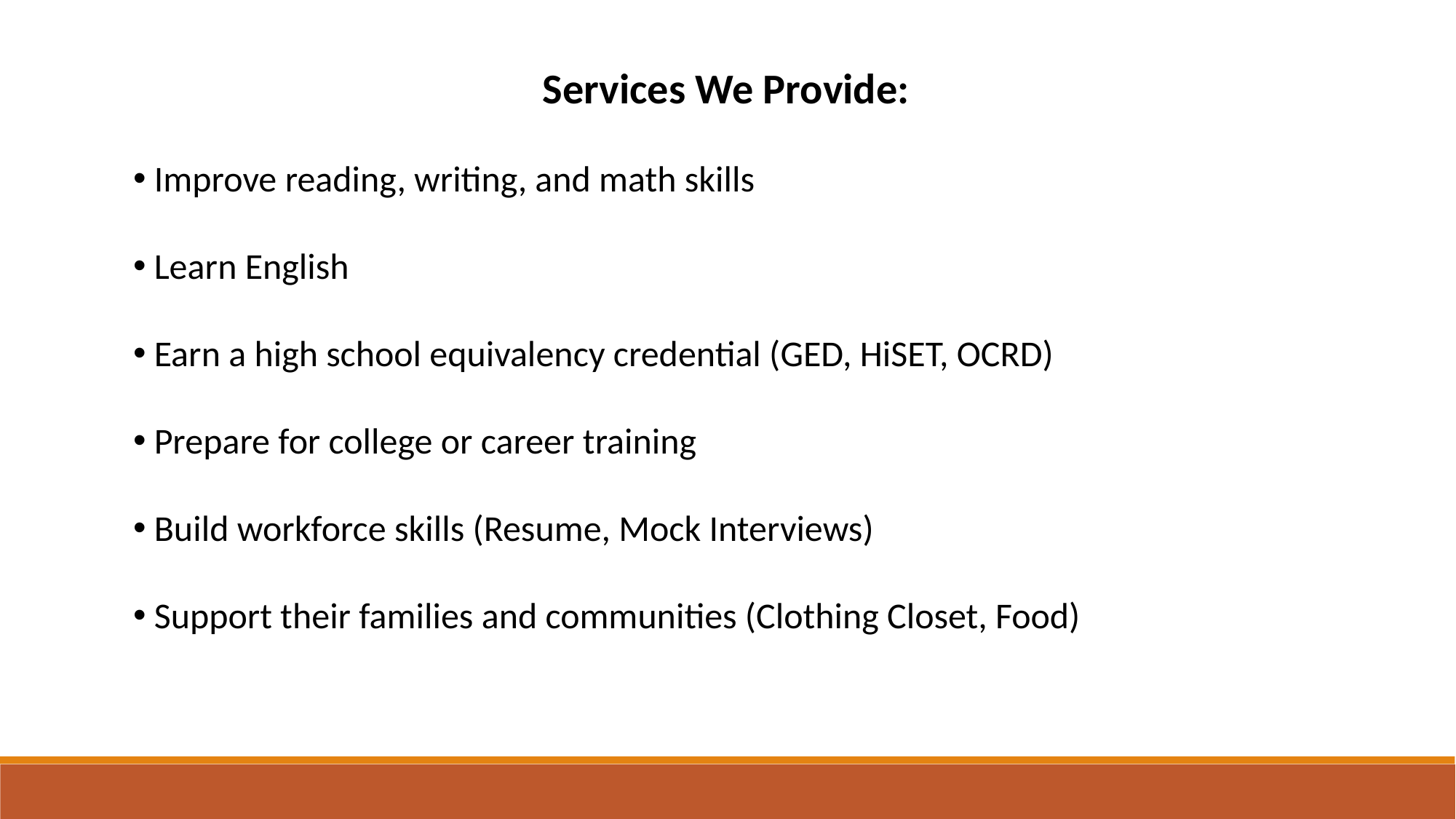

Services We Provide:

 Improve reading, writing, and math skills

 Learn English

 Earn a high school equivalency credential (GED, HiSET, OCRD)

 Prepare for college or career training

 Build workforce skills (Resume, Mock Interviews)

 Support their families and communities (Clothing Closet, Food)